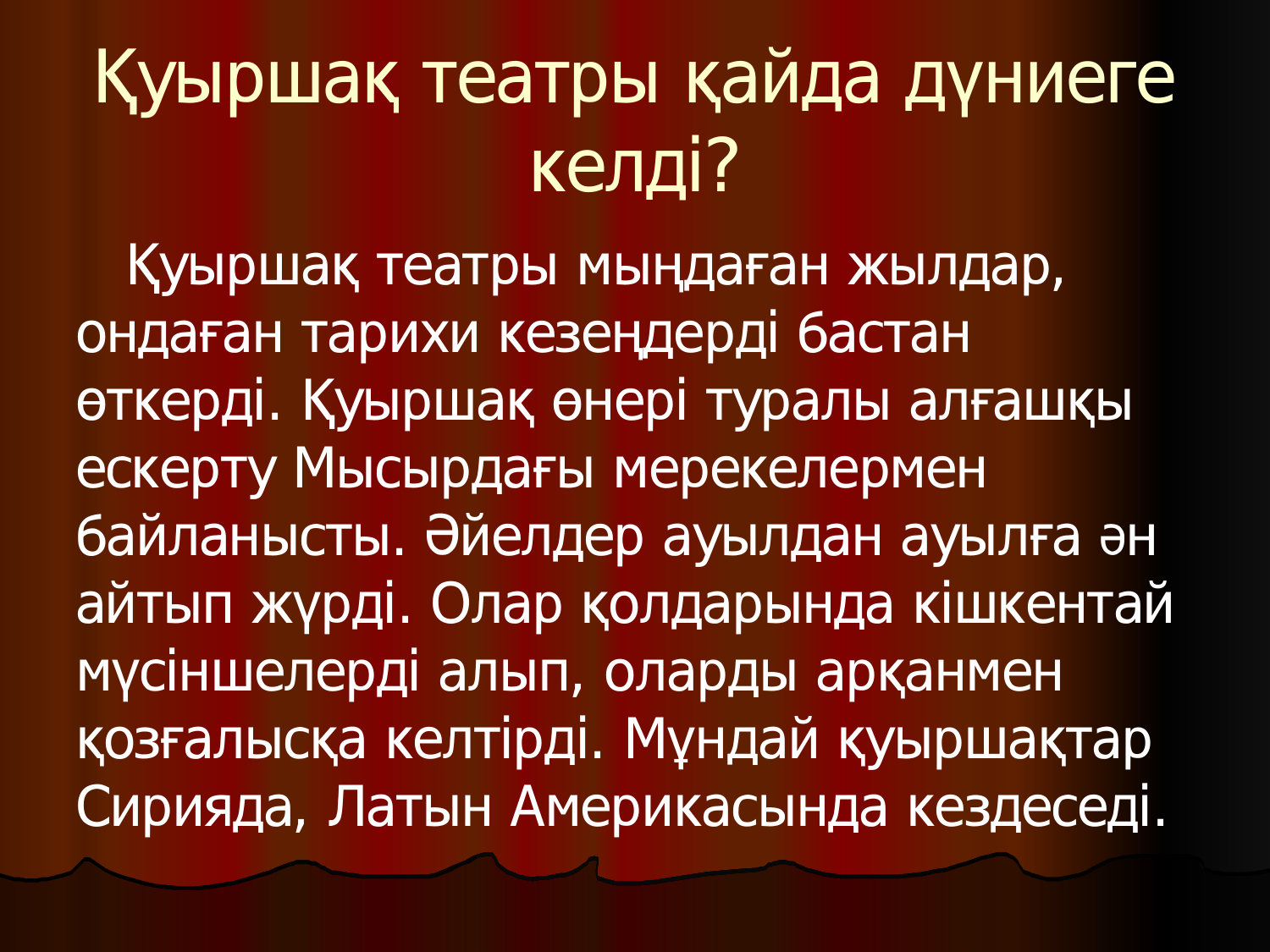

# Қуыршақ театры қайда дүниеге келді?
Қуыршақ театры мыңдаған жылдар, ондаған тарихи кезеңдерді бастан өткерді. Қуыршақ өнері туралы алғашқы ескерту Мысырдағы мерекелермен байланысты. Әйелдер ауылдан ауылға ән айтып жүрді. Олар қолдарында кішкентай мүсіншелерді алып, оларды арқанмен қозғалысқа келтірді. Мұндай қуыршақтар Сирияда, Латын Америкасында кездеседі.